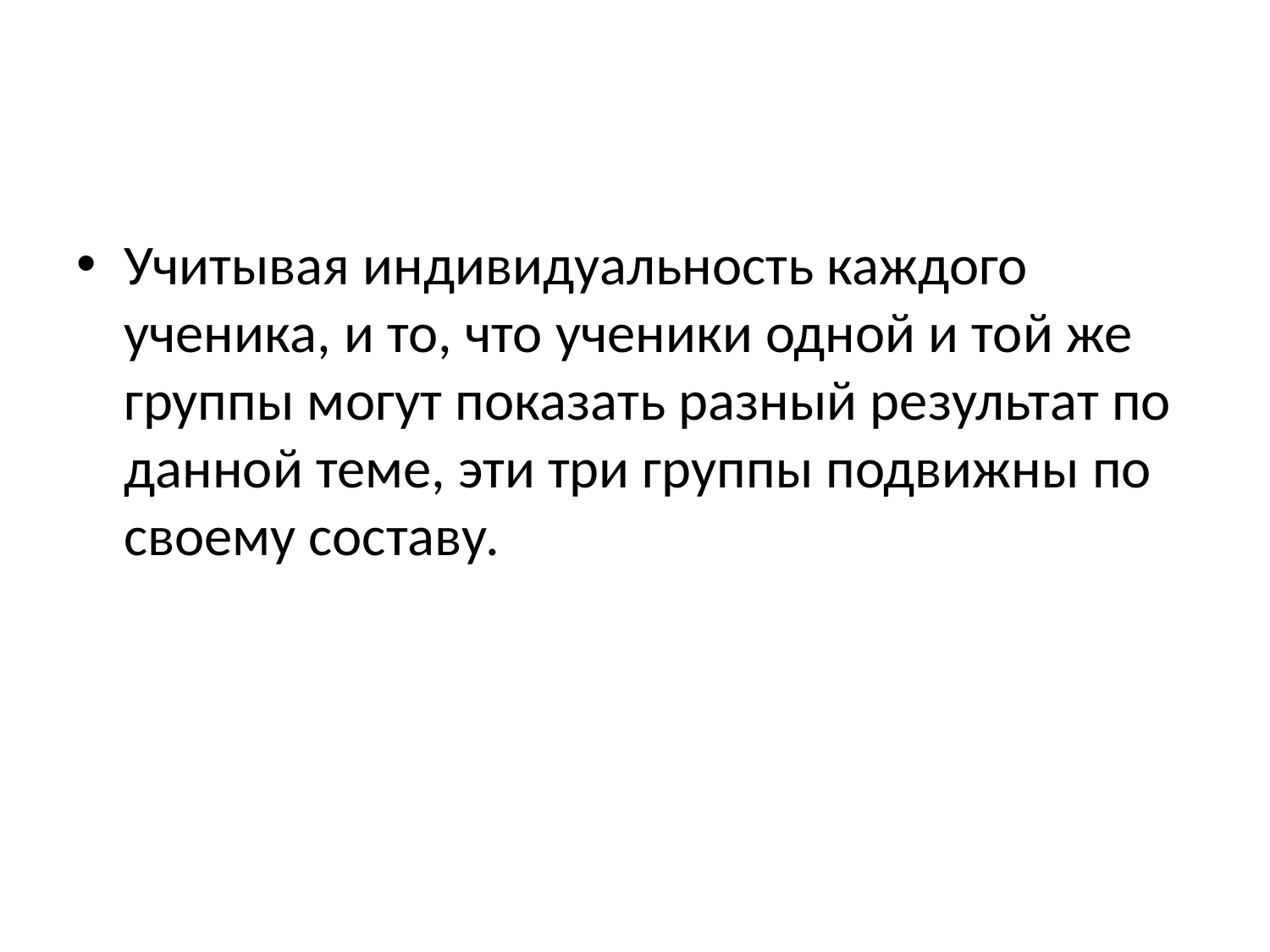

#
Учитывая индивидуальность каждого ученика, и то, что ученики одной и той же группы могут показать разный результат по данной теме, эти три группы подвижны по своему составу.